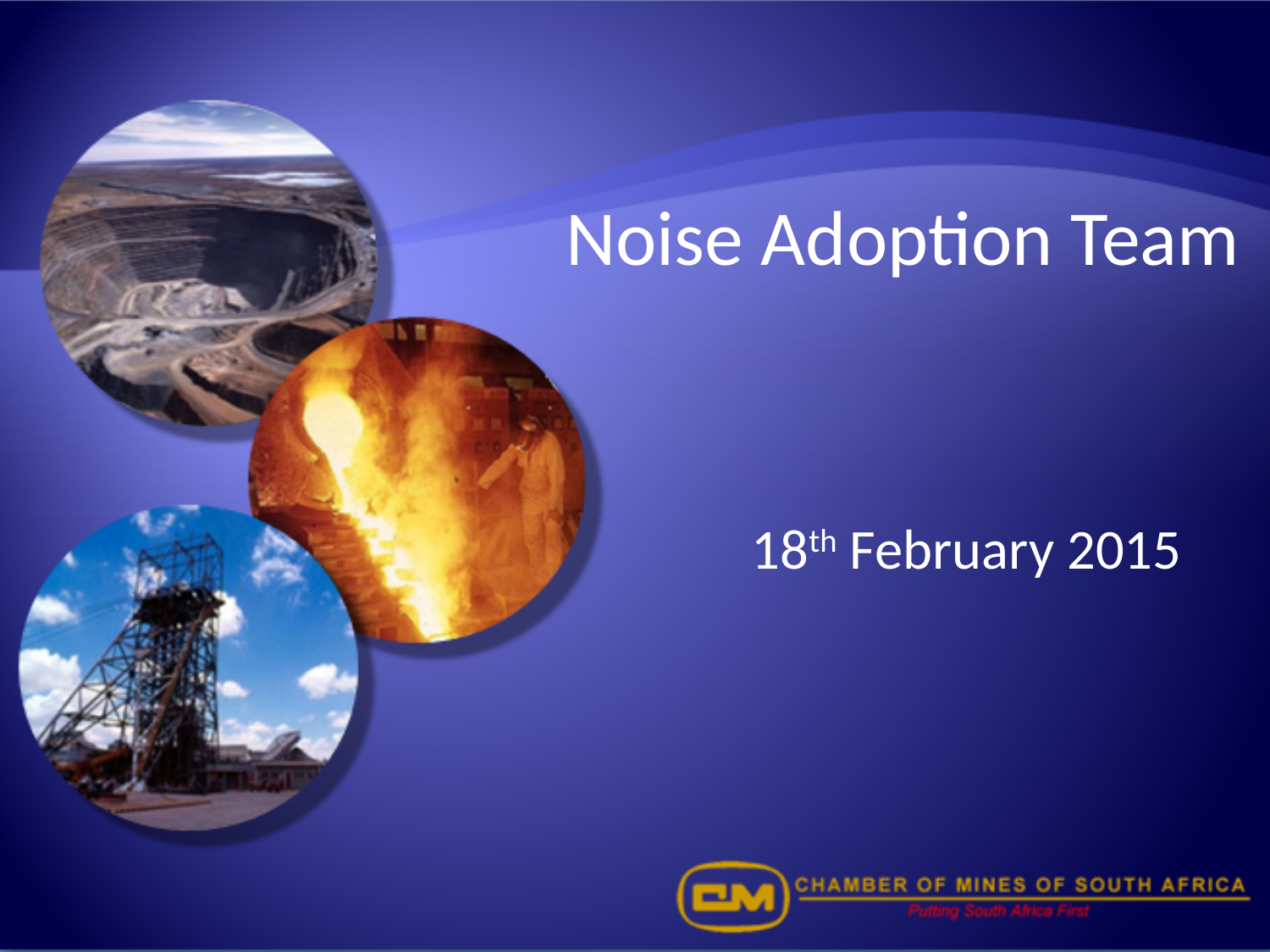

# Noise Adoption Team
18th February 2015